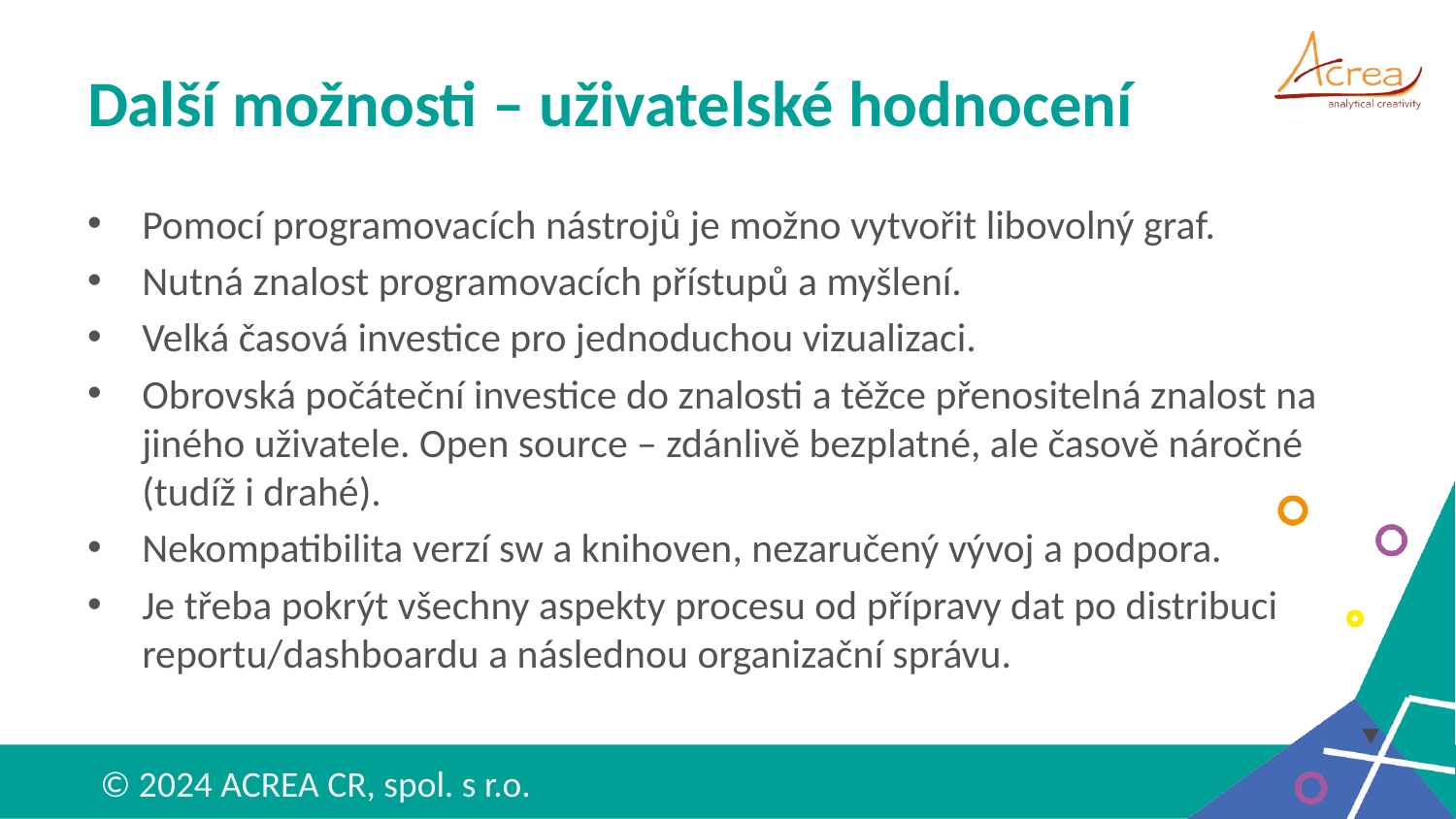

# Další možnosti – uživatelské hodnocení
Pomocí programovacích nástrojů je možno vytvořit libovolný graf.
Nutná znalost programovacích přístupů a myšlení.
Velká časová investice pro jednoduchou vizualizaci.
Obrovská počáteční investice do znalosti a těžce přenositelná znalost na jiného uživatele. Open source – zdánlivě bezplatné, ale časově náročné (tudíž i drahé).
Nekompatibilita verzí sw a knihoven, nezaručený vývoj a podpora.
Je třeba pokrýt všechny aspekty procesu od přípravy dat po distribuci reportu/dashboardu a následnou organizační správu.